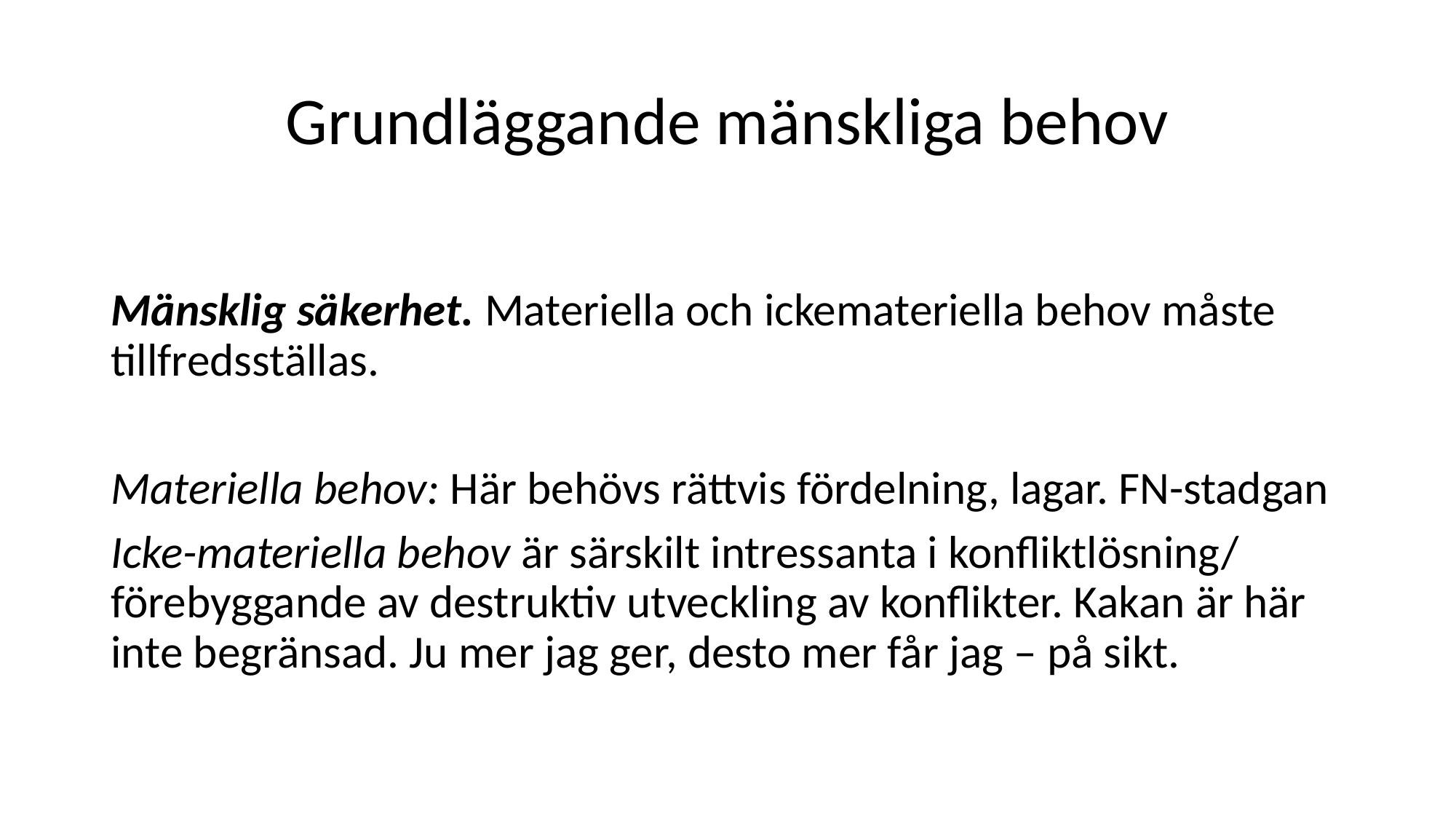

# Grundläggande mänskliga behov

Mänsklig säkerhet. Materiella och ickemateriella behov måste tillfredsställas.

Materiella behov: Här behövs rättvis fördelning, lagar. FN-stadgan
Icke-materiella behov är särskilt intressanta i konfliktlösning/ förebyggande av destruktiv utveckling av konflikter. Kakan är här inte begränsad. Ju mer jag ger, desto mer får jag – på sikt.